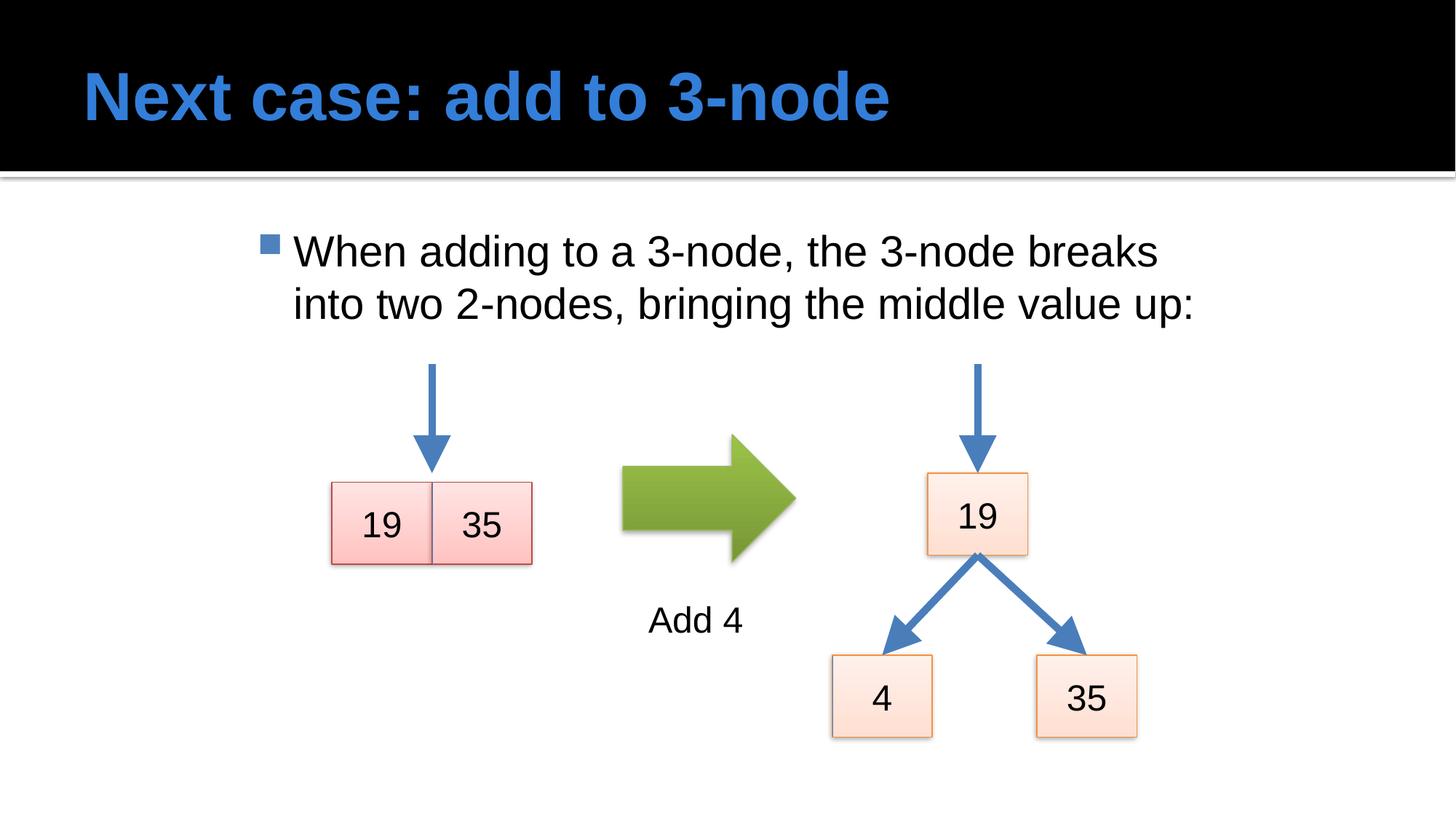

# Next case: add to 3-node
When adding to a 3-node, the 3-node breaks into two 2-nodes, bringing the middle value up:

19
19
35
Add 4
4
35